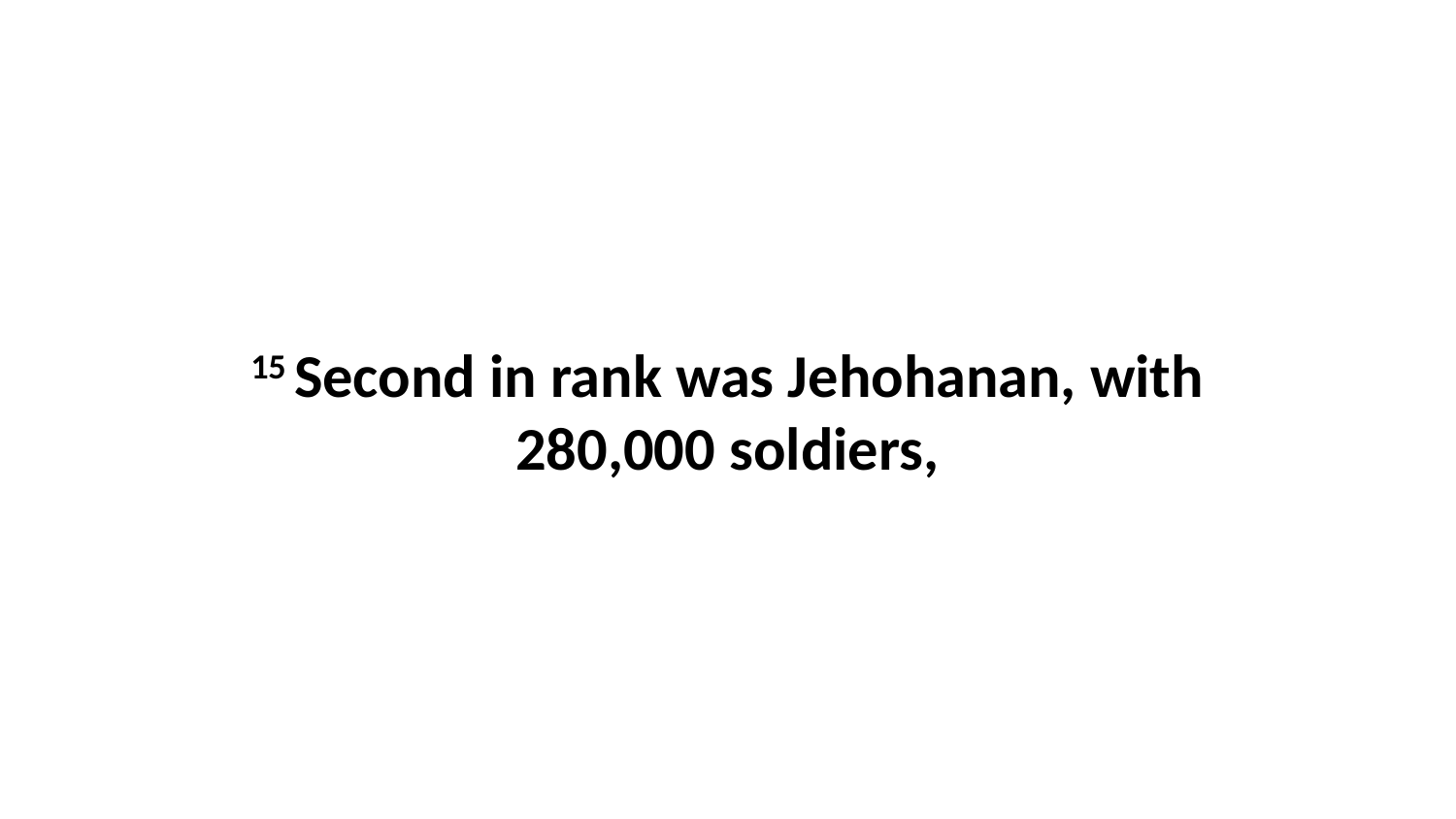

15 Second in rank was Jehohanan, with 280,000 soldiers,